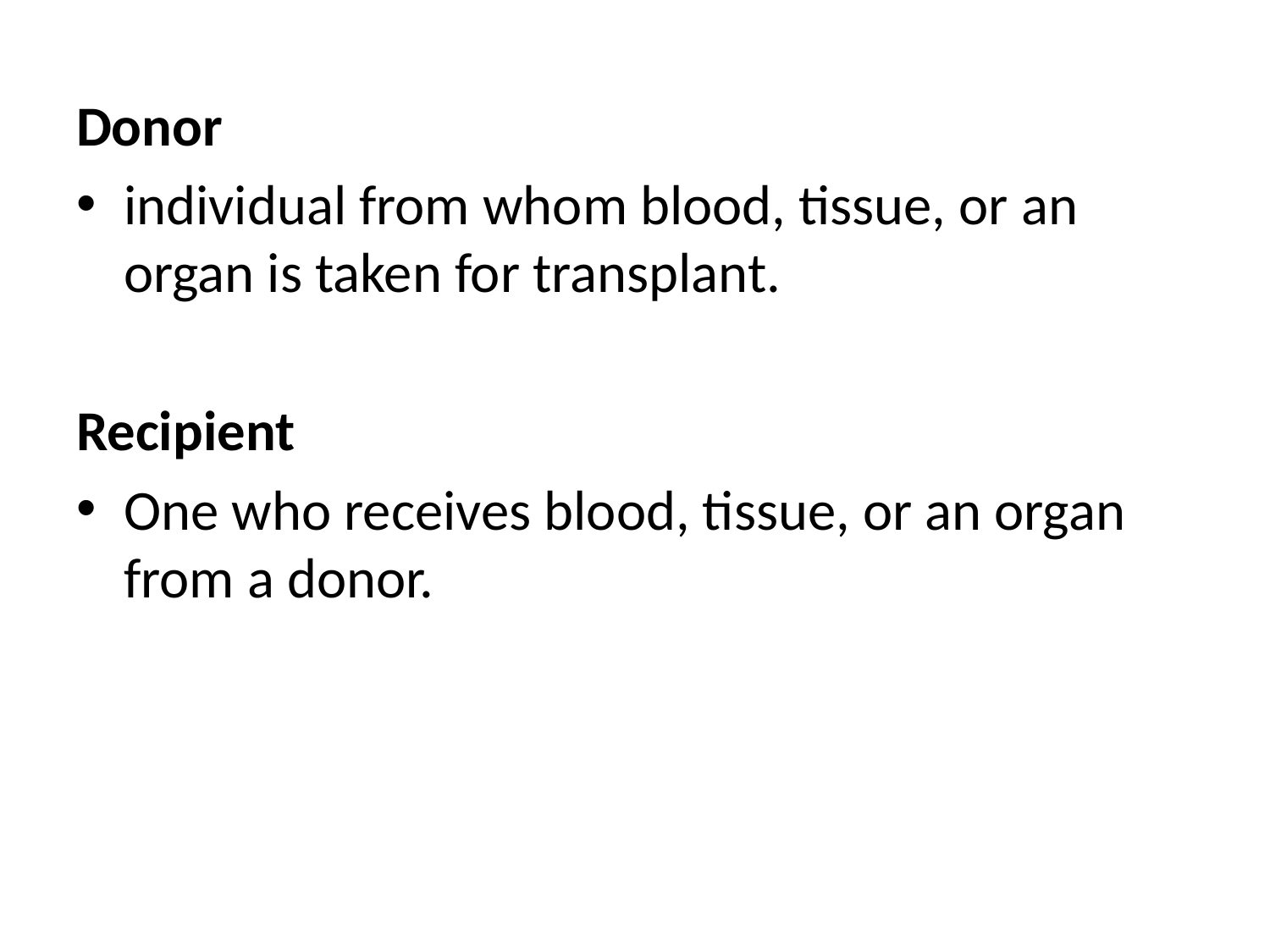

Donor
individual from whom blood, tissue, or an organ is taken for transplant.

Recipient
One who receives blood, tissue, or an organ from a donor.